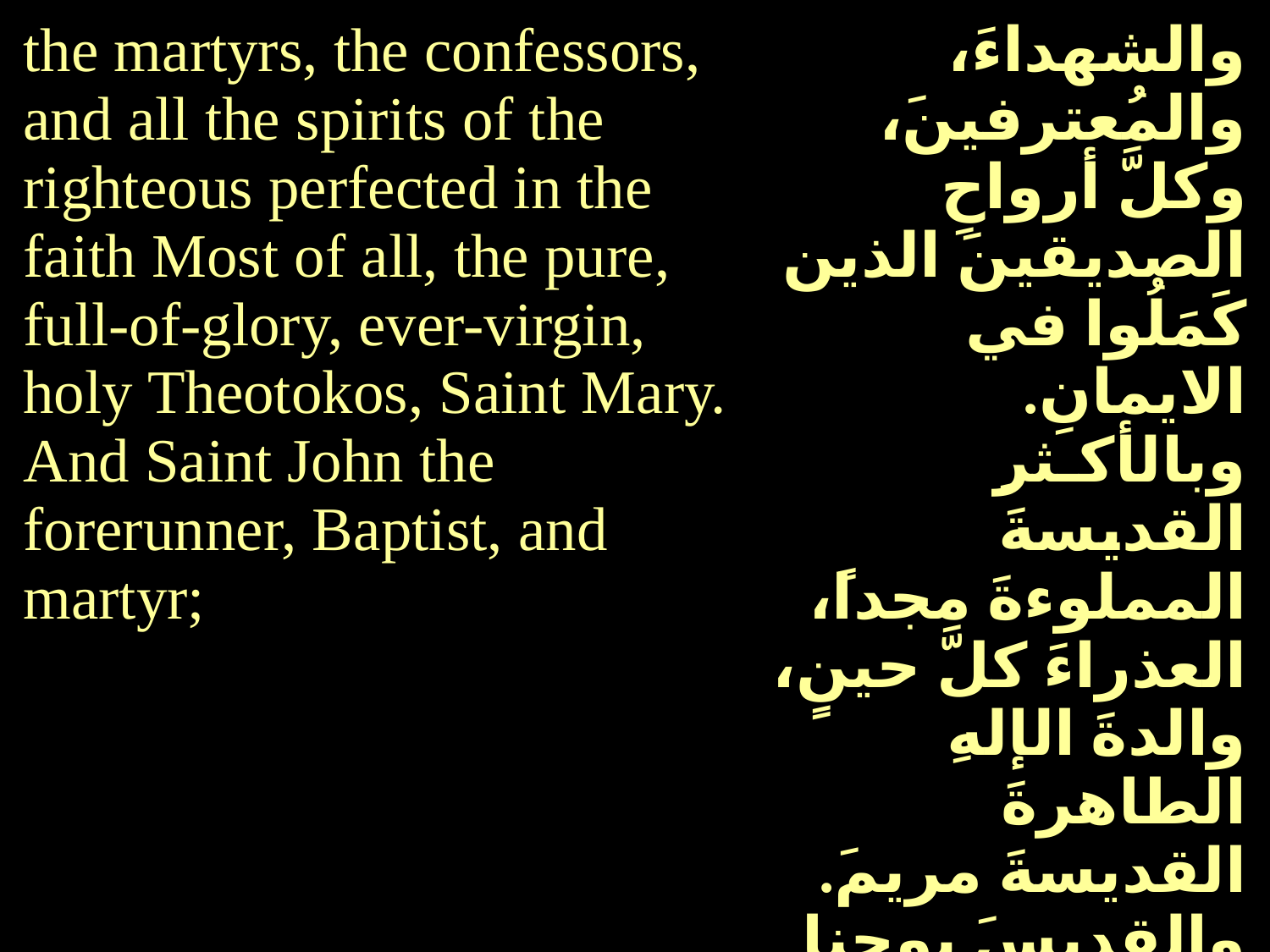

| the martyrs, the confessors, and all the spirits of the righteous perfected in the faith Most of all, the pure, full-of-glory, ever-virgin, holy Theotokos, Saint Mary. And Saint John the forerunner, Baptist, and martyr; | والشهداءَ، والمُعترفينَ، وكلَّ أرواحِ الصديقينَ الذين كَمَلُوا في الايمانِ. وبالأكـثرِ القديسةَ المملوءةَ مجداً، العذراءَ كلَّ حينٍ، والدةَ الإلهِ الطاهرةَ القديسةَ مريمَ. والقديسَ يوحنا السابقَ المعمدانَ والشهيدَ. |
| --- | --- |